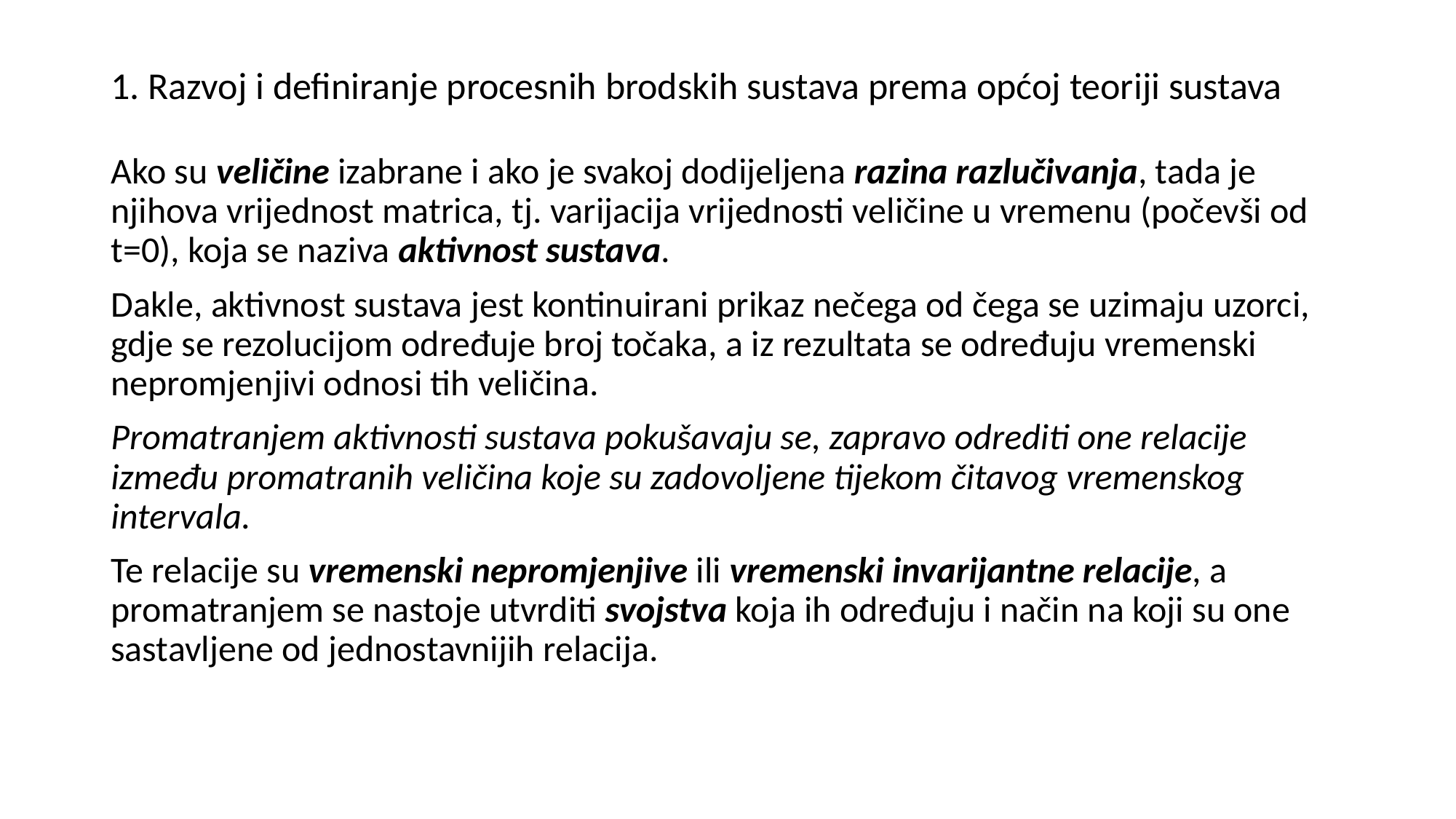

# 1. Razvoj i definiranje procesnih brodskih sustava prema općoj teoriji sustava
Ako su veličine izabrane i ako je svakoj dodijeljena razina razlučivanja, tada je njihova vrijednost matrica, tj. varijacija vrijednosti veličine u vremenu (počevši od t=0), koja se naziva aktivnost sustava.
Dakle, aktivnost sustava jest kontinuirani prikaz nečega od čega se uzimaju uzorci, gdje se rezolucijom određuje broj točaka, a iz rezultata se određuju vremenski nepromjenjivi odnosi tih veličina.
Promatranjem aktivnosti sustava pokušavaju se, zapravo odrediti one relacije između promatranih veličina koje su zadovoljene tijekom čitavog vremenskog intervala.
Te relacije su vremenski nepromjenjive ili vremenski invarijantne relacije, a promatranjem se nastoje utvrditi svojstva koja ih određuju i način na koji su one sastavljene od jednostavnijih relacija.